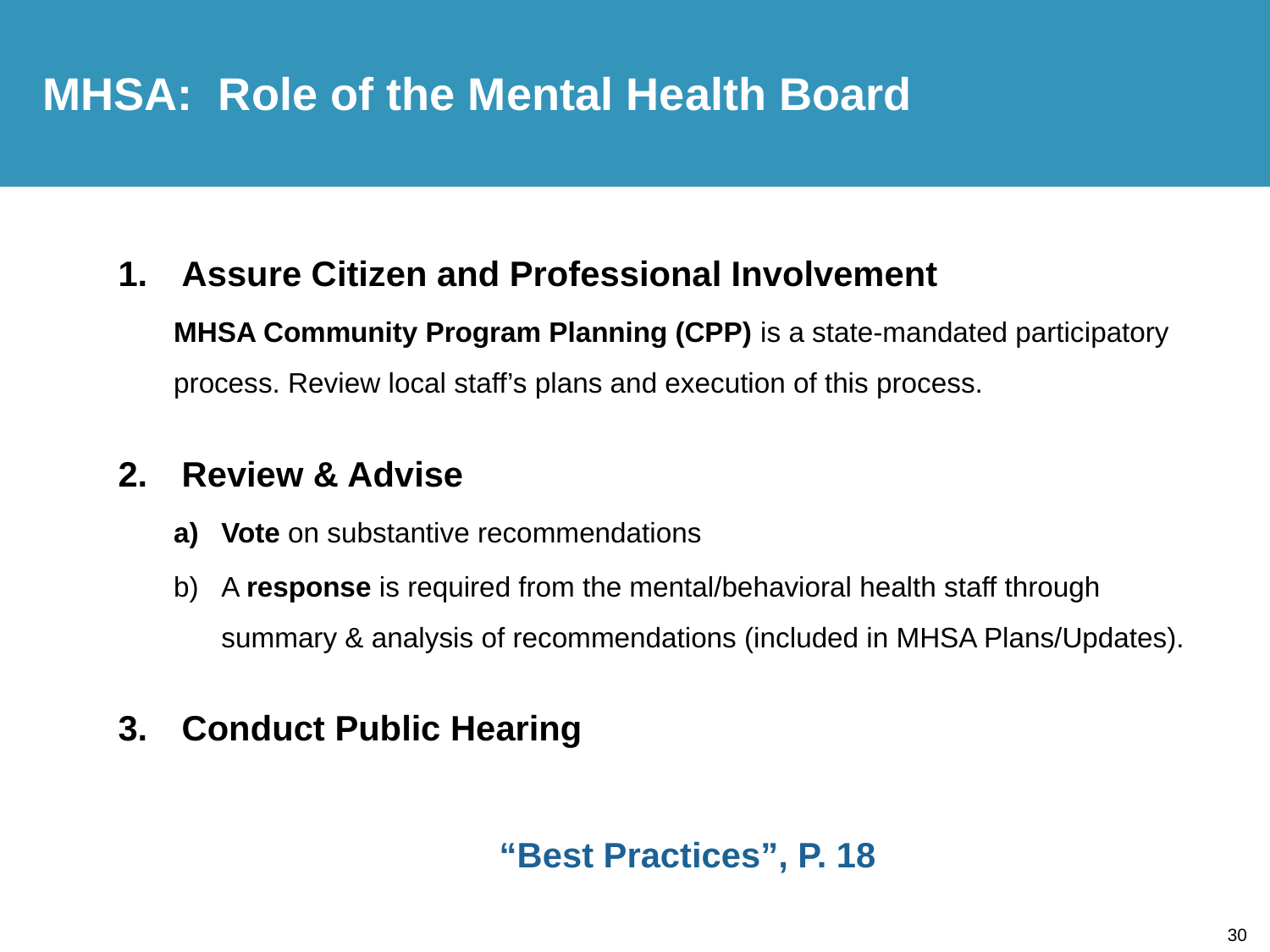

MHSA:  Role of the Mental Health Board
Assure Citizen and Professional Involvement
MHSA Community Program Planning (CPP) is a state-mandated participatory process. Review local staff’s plans and execution of this process.
Review & Advise
Vote on substantive recommendations
A response is required from the mental/behavioral health staff through summary & analysis of recommendations (included in MHSA Plans/Updates).
Conduct Public Hearing
											“Best Practices”, P. 18